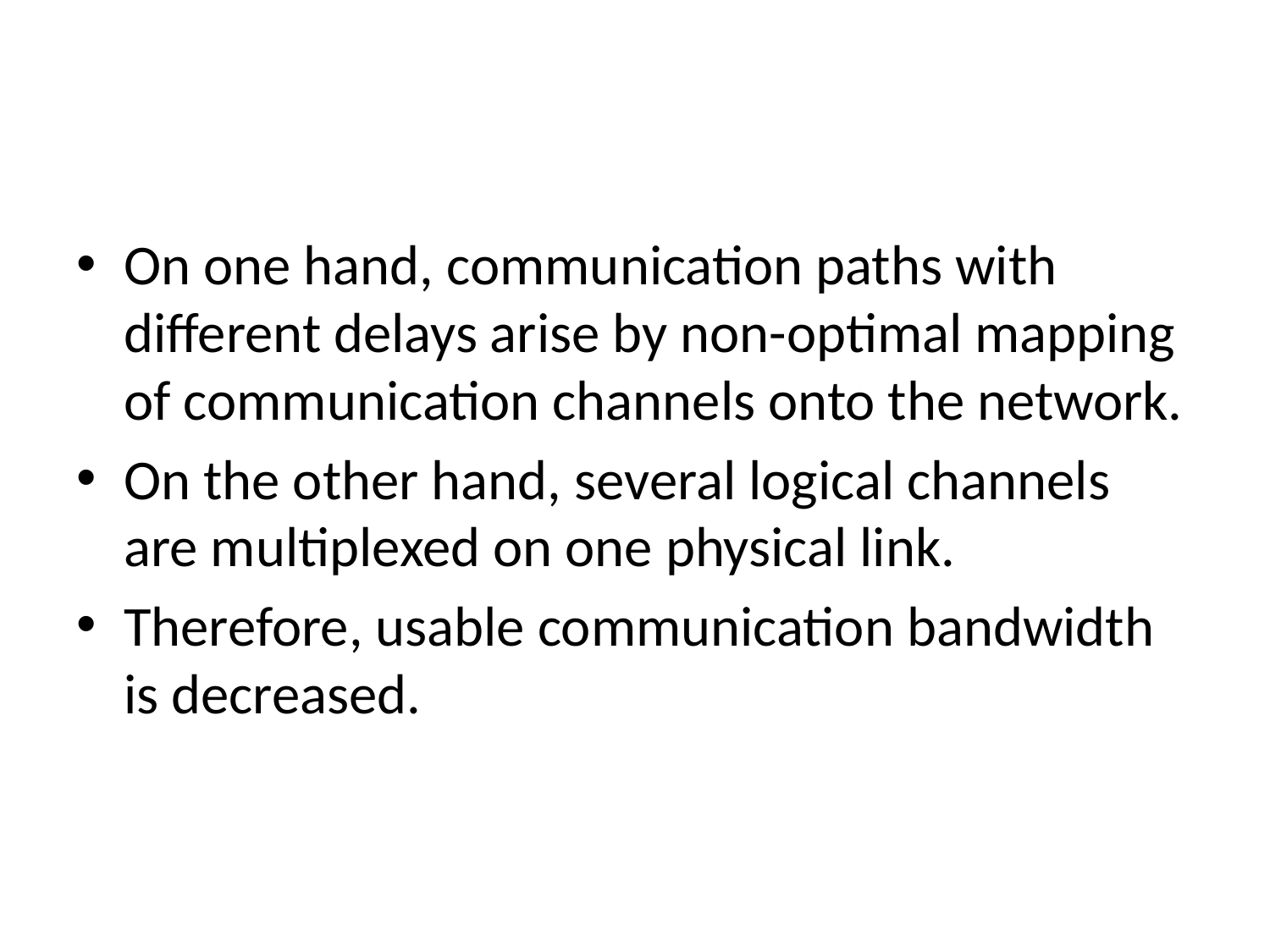

#
On one hand, communication paths with different delays arise by non-optimal mapping of communication channels onto the network.
On the other hand, several logical channels are multiplexed on one physical link.
Therefore, usable communication bandwidth is decreased.